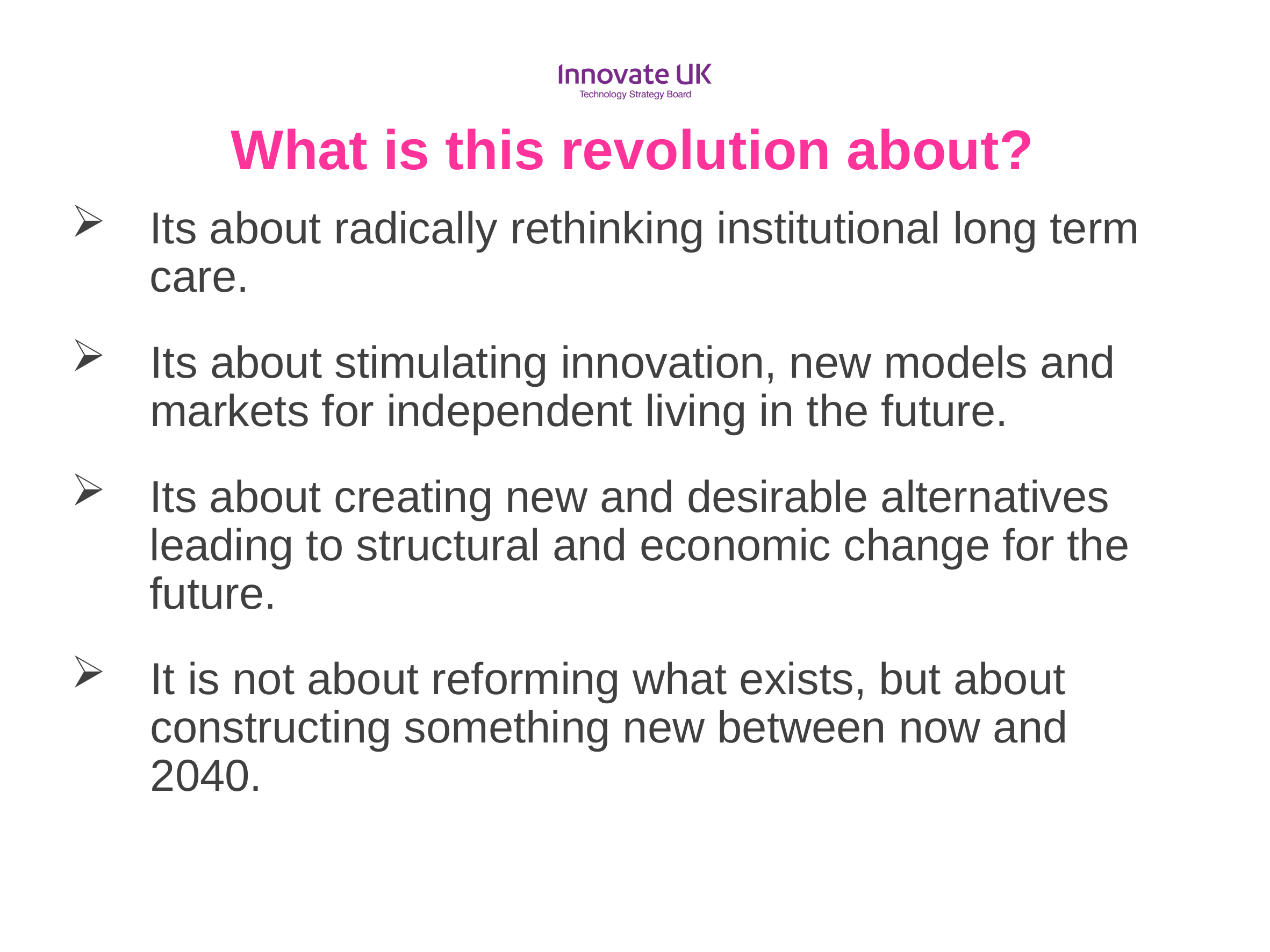

Its about radically rethinking institutional long term care.

Its about stimulating innovation, new models and markets for independent living in the future.

Its about creating new and desirable alternatives leading to structural and economic change for the future.

It is not about reforming what exists, but about constructing something new between now and 2040.

What is this revolution about?